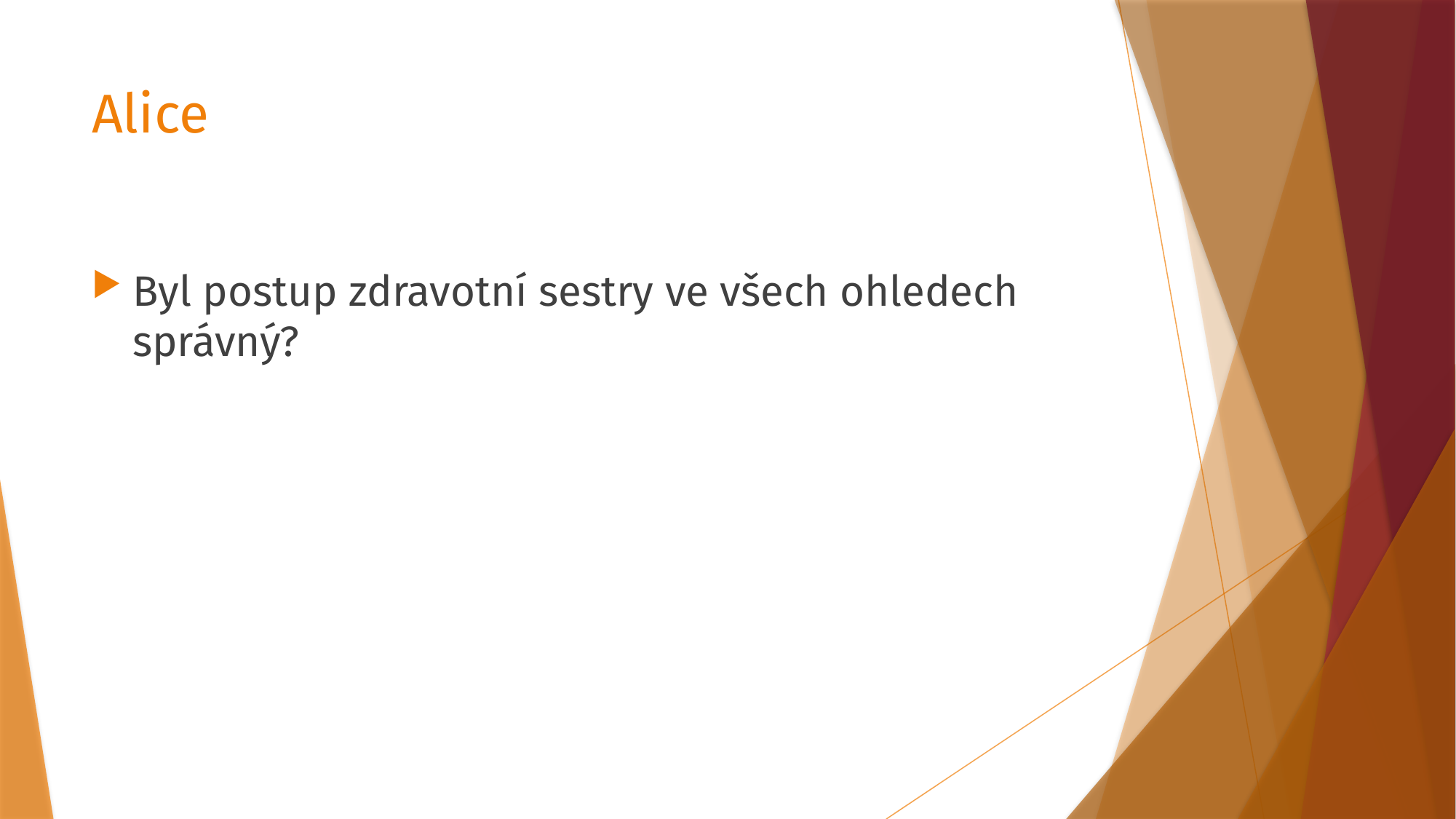

# Alice
Byl postup zdravotní sestry ve všech ohledech správný?